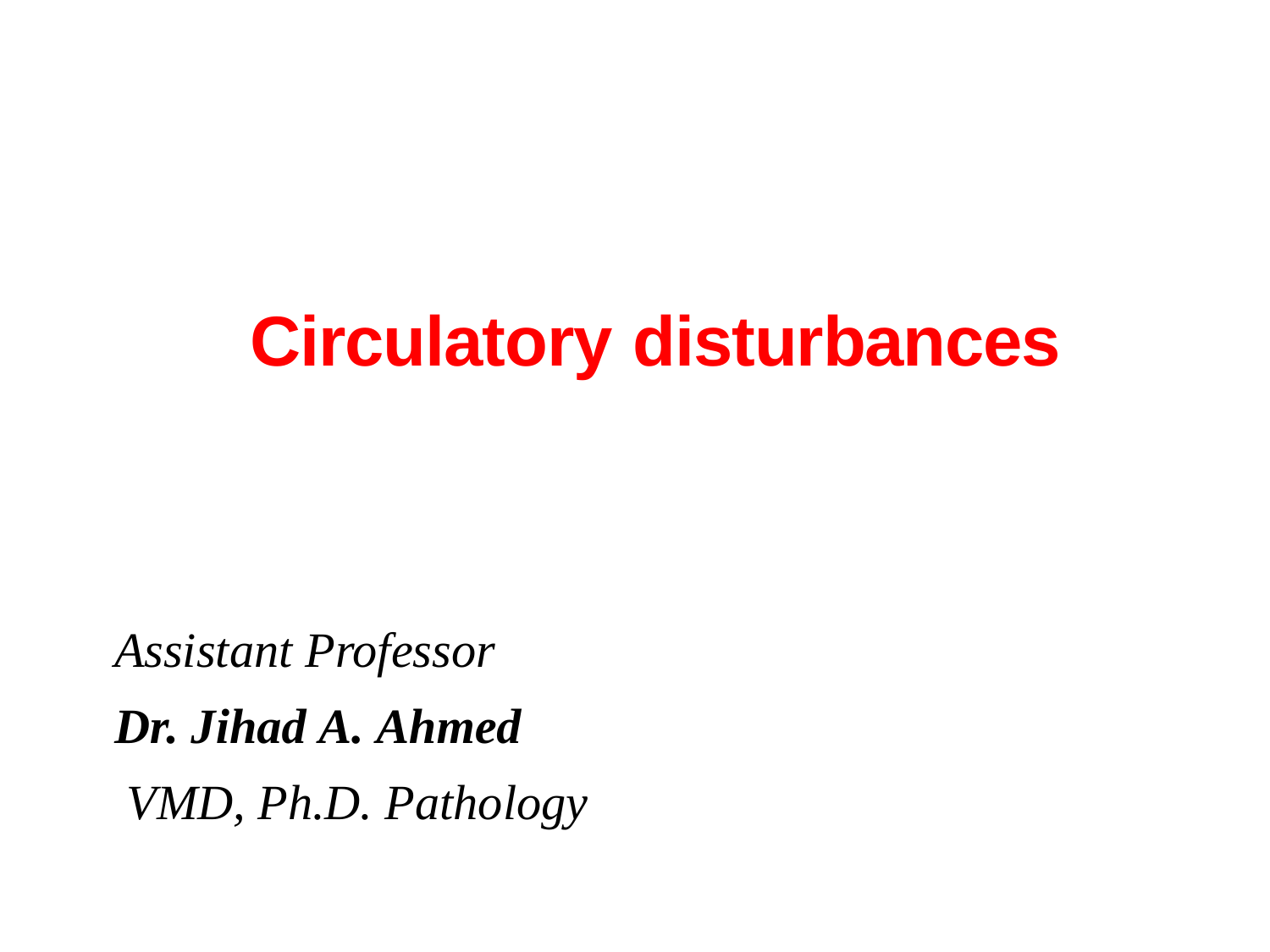

# Circulatory disturbances
Assistant Professor
Dr. Jihad A. Ahmed
 VMD, Ph.D. Pathology